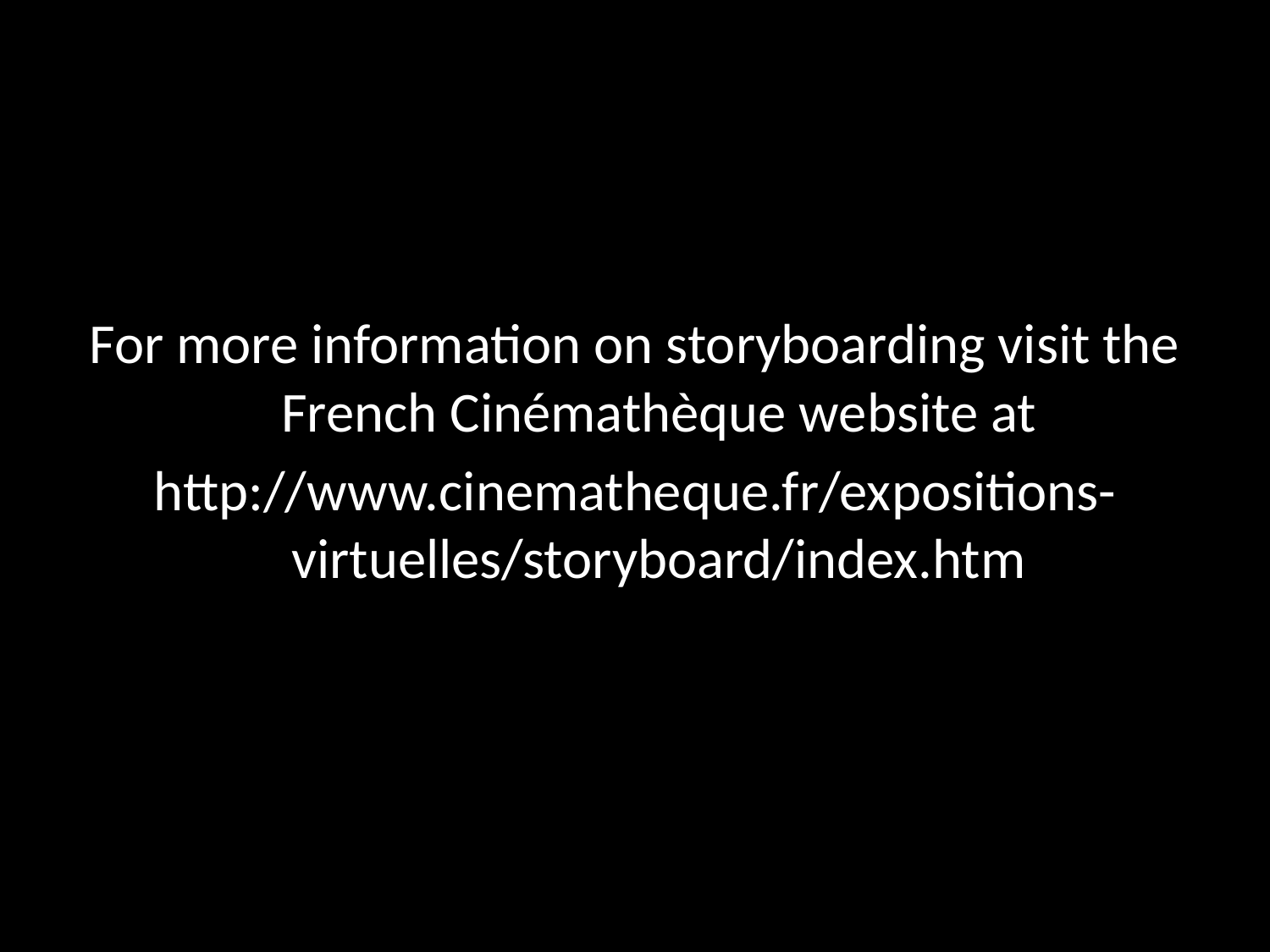

#

For more information on storyboarding visit the French Cinémathèque website at
http://www.cinematheque.fr/expositions-virtuelles/storyboard/index.htm